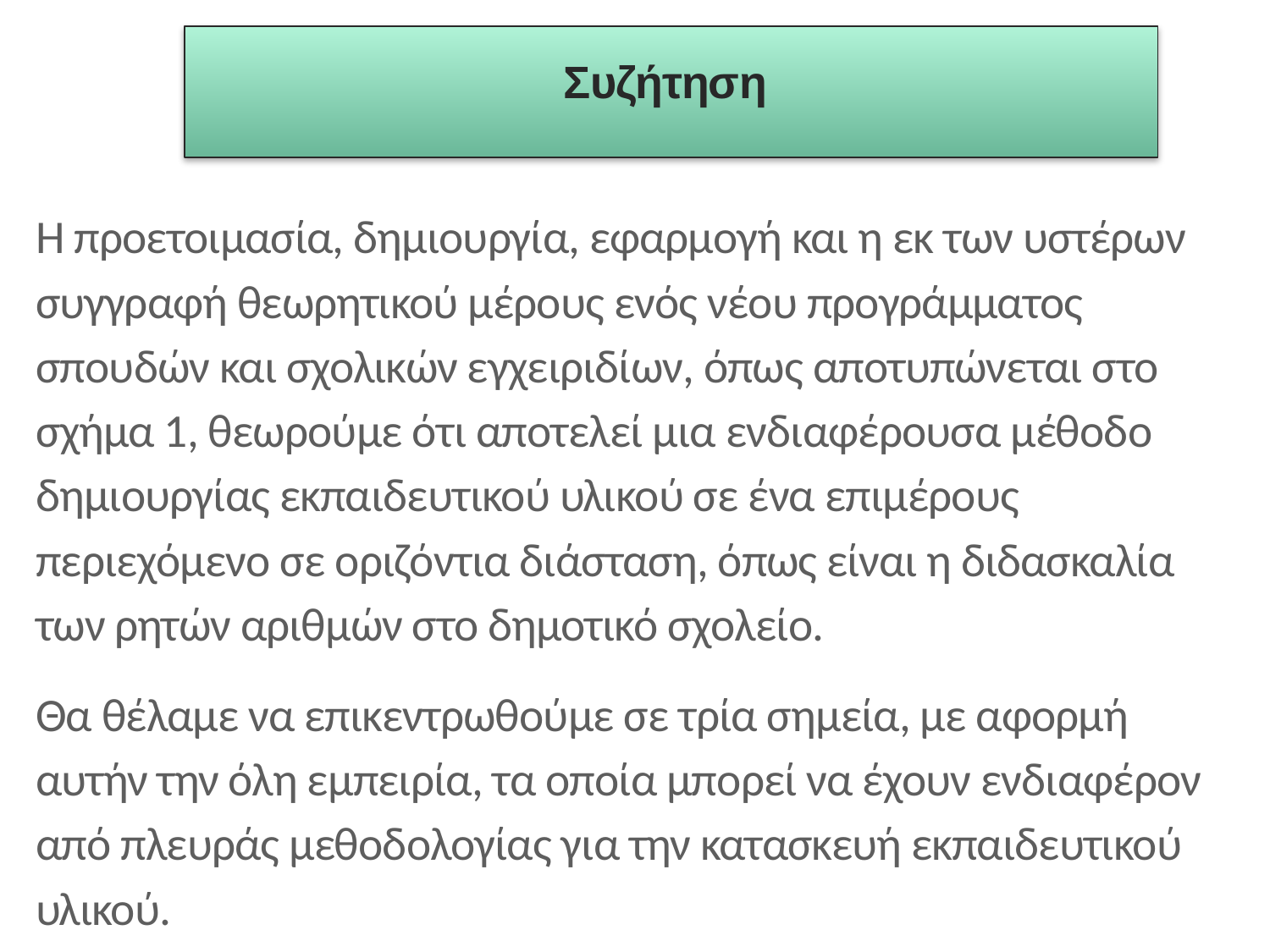

Συζήτηση

Η προετοιμασία, δημιουργία, εφαρμογή και η εκ των υστέρων συγγραφή θεωρητικού μέρους ενός νέου προγράμματος σπουδών και σχολικών εγχειριδίων, όπως αποτυπώνεται στο σχήμα 1, θεωρούμε ότι αποτελεί μια ενδιαφέρουσα μέθοδο δημιουργίας εκπαιδευτικού υλικού σε ένα επιμέρους περιεχόμενο σε οριζόντια διάσταση, όπως είναι η διδασκαλία των ρητών αριθμών στο δημοτικό σχολείο.
Θα θέλαμε να επικεντρωθούμε σε τρία σημεία, με αφορμή αυτήν την όλη εμπειρία, τα οποία μπορεί να έχουν ενδιαφέρον από πλευράς μεθοδολογίας για την κατασκευή εκπαιδευτικού υλικού.